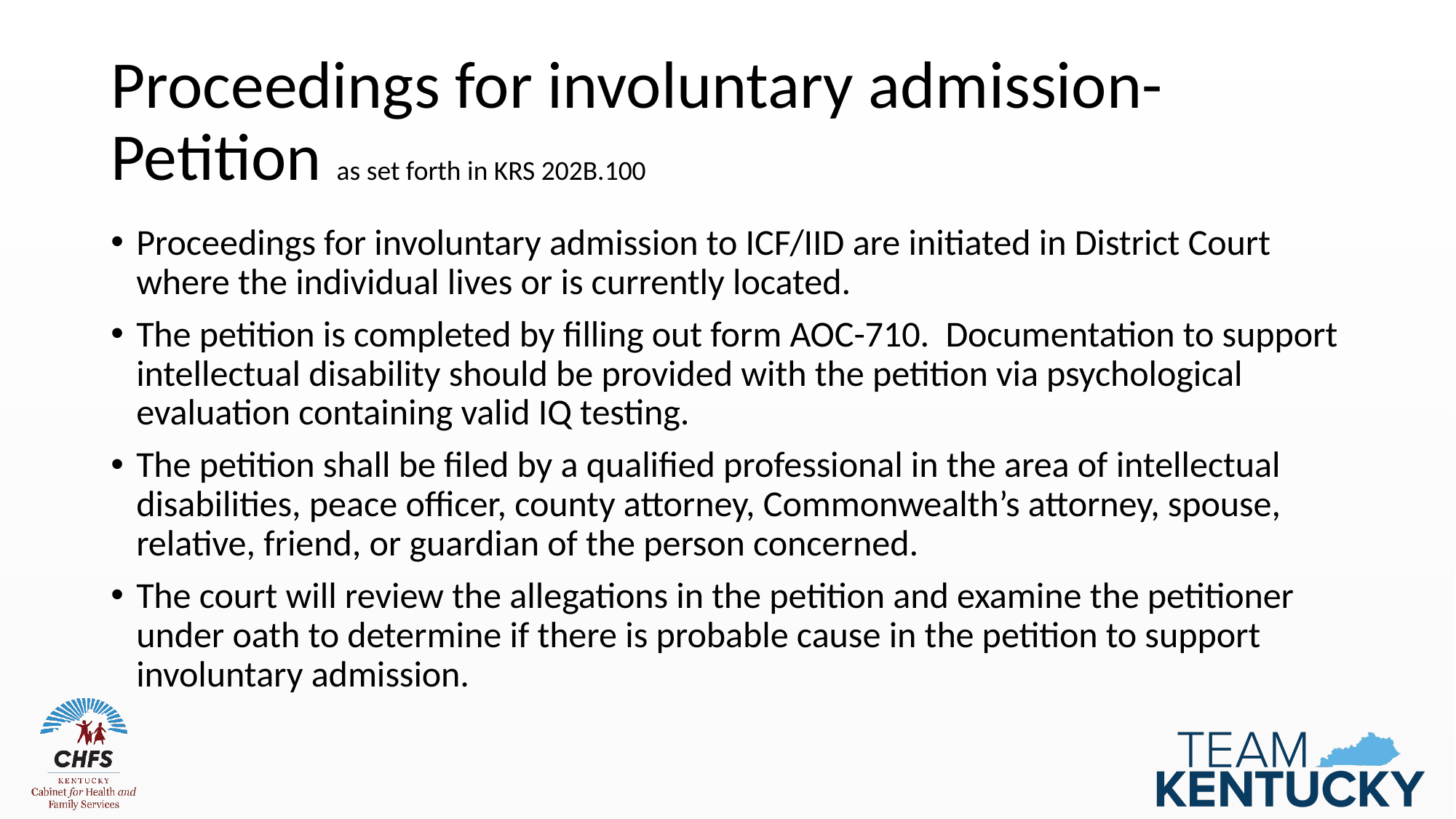

# Proceedings for involuntary admission-Petition as set forth in KRS 202B.100
Proceedings for involuntary admission to ICF/IID are initiated in District Court where the individual lives or is currently located.
The petition is completed by filling out form AOC-710.  Documentation to support intellectual disability should be provided with the petition via psychological evaluation containing valid IQ testing.
The petition shall be filed by a qualified professional in the area of intellectual disabilities, peace officer, county attorney, Commonwealth’s attorney, spouse, relative, friend, or guardian of the person concerned.
The court will review the allegations in the petition and examine the petitioner under oath to determine if there is probable cause in the petition to support involuntary admission.